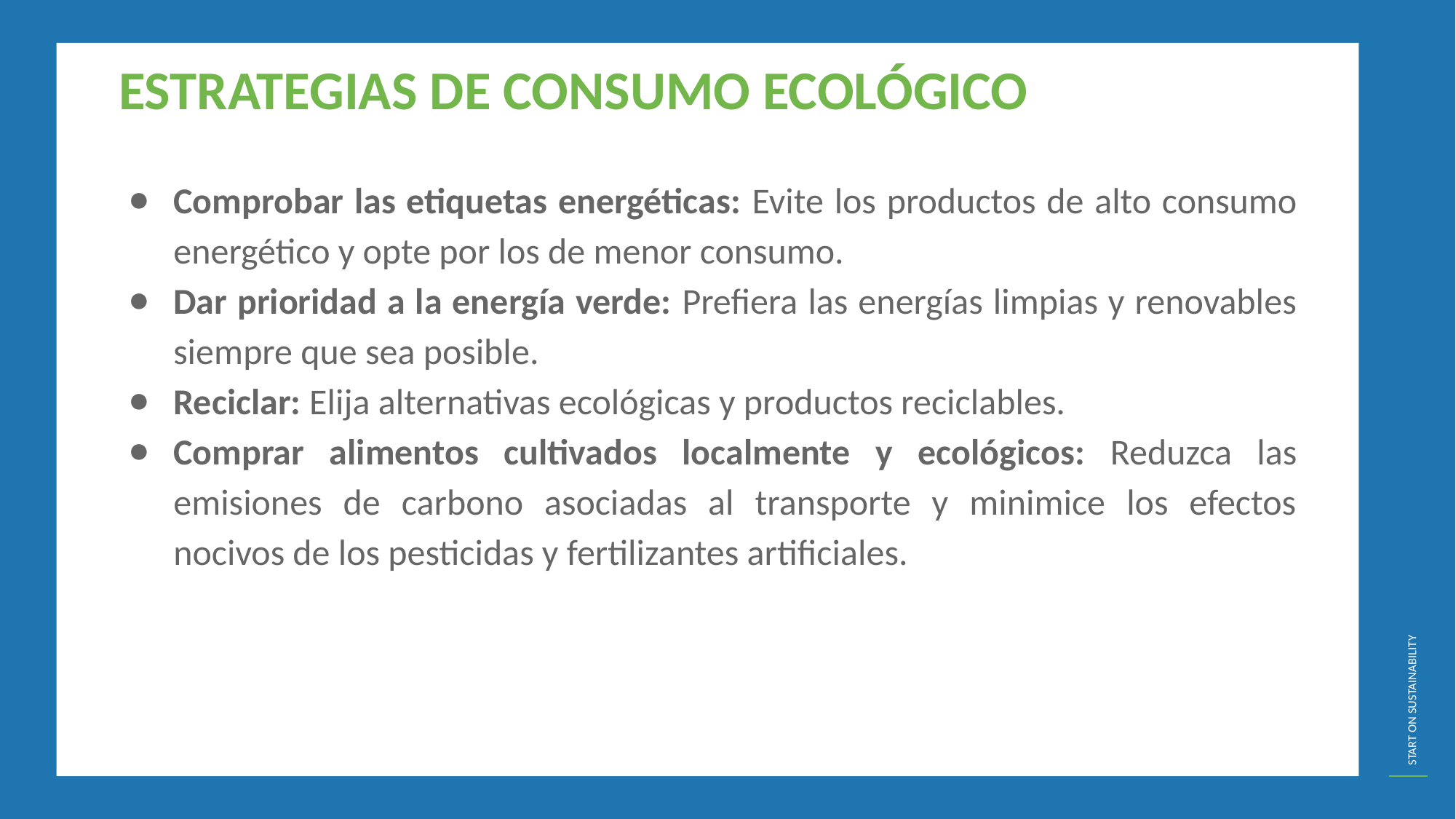

ESTRATEGIAS DE CONSUMO ECOLÓGICO

Comprobar las etiquetas energéticas: Evite los productos de alto consumo energético y opte por los de menor consumo.
Dar prioridad a la energía verde: Prefiera las energías limpias y renovables siempre que sea posible.
Reciclar: Elija alternativas ecológicas y productos reciclables.
Comprar alimentos cultivados localmente y ecológicos: Reduzca las emisiones de carbono asociadas al transporte y minimice los efectos nocivos de los pesticidas y fertilizantes artificiales.